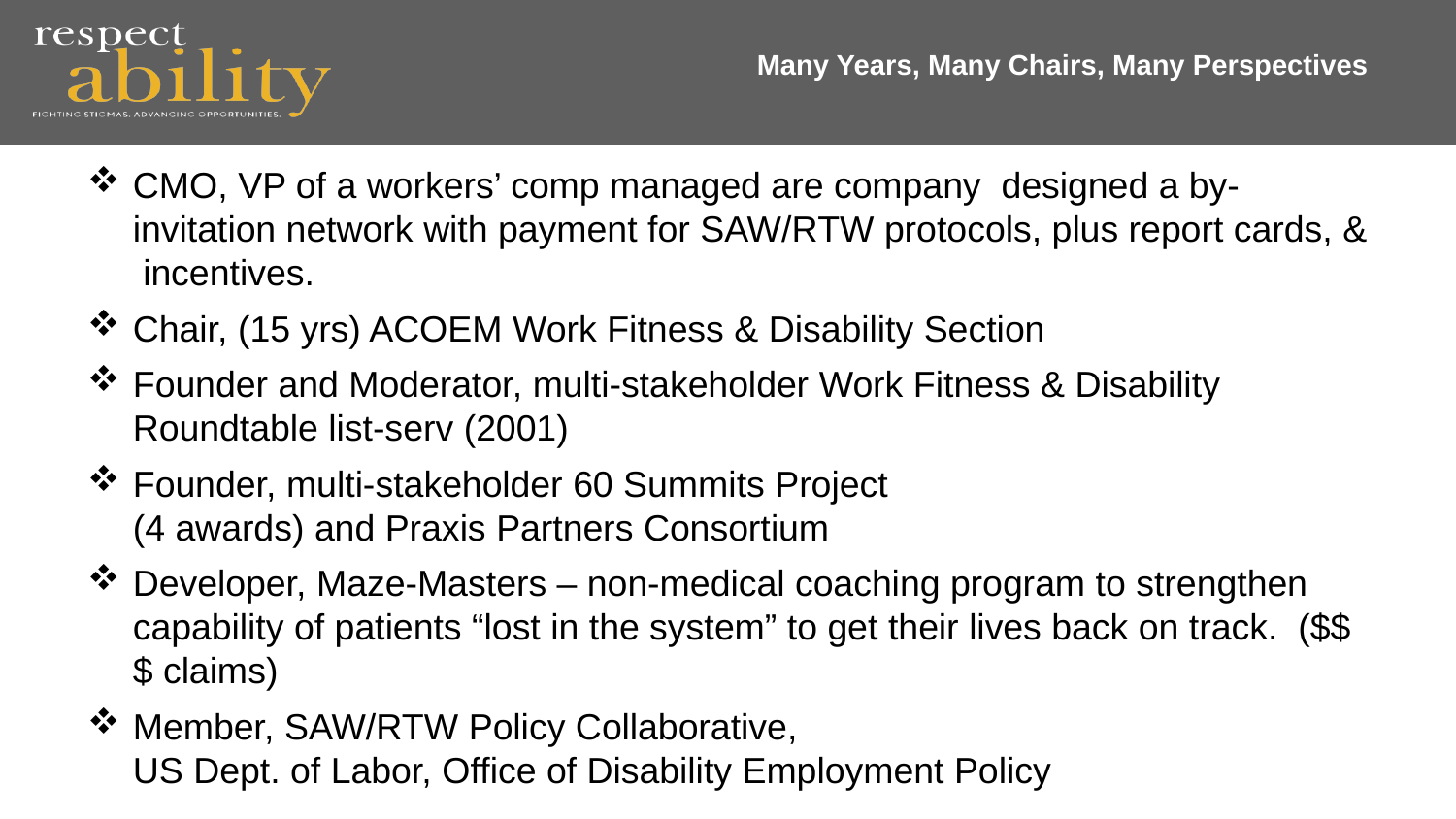

# Many Years, Many Chairs, Many Perspectives
CMO, VP of a workers’ comp managed are company  designed a by-invitation network with payment for SAW/RTW protocols, plus report cards, &  incentives.
Chair, (15 yrs) ACOEM Work Fitness & Disability Section
Founder and Moderator, multi-stakeholder Work Fitness & Disability Roundtable list-serv (2001)
Founder, multi-stakeholder 60 Summits Project
(4 awards) and Praxis Partners Consortium
Developer, Maze-Masters – non-medical coaching program to strengthen capability of patients “lost in the system” to get their lives back on track.  ($$$ claims)
Member, SAW/RTW Policy Collaborative,
US Dept. of Labor, Office of Disability Employment Policy